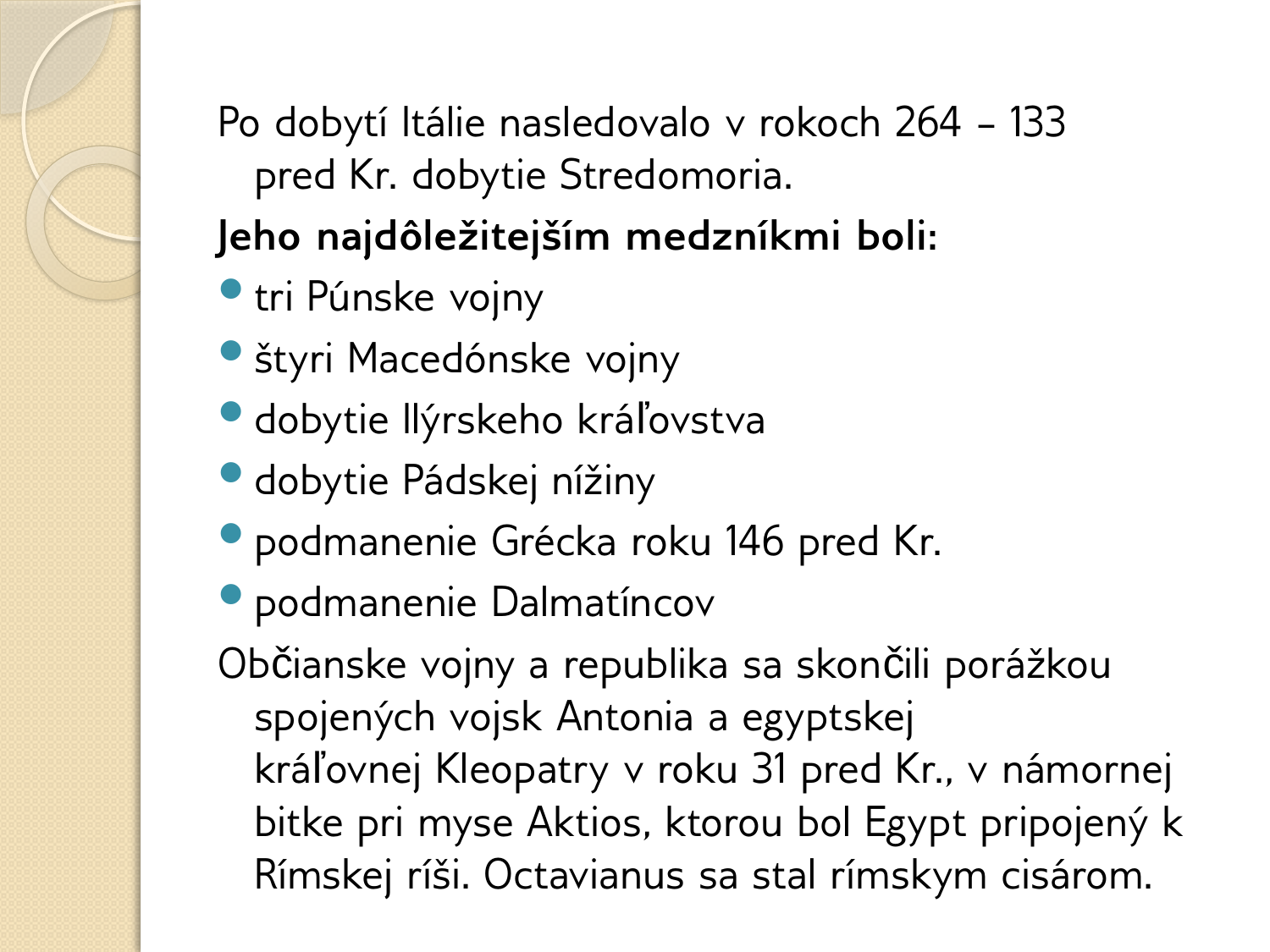

Po dobytí Itálie nasledovalo v rokoch 264 – 133 pred Kr. dobytie Stredomoria.
Jeho najdôležitejším medzníkmi boli:
tri Púnske vojny
štyri Macedónske vojny
dobytie Ilýrskeho kráľovstva
dobytie Pádskej nížiny
podmanenie Grécka roku 146 pred Kr.
podmanenie Dalmatíncov
Občianske vojny a republika sa skončili porážkou spojených vojsk Antonia a egyptskej kráľovnej Kleopatry v roku 31 pred Kr., v námornej bitke pri myse Aktios, ktorou bol Egypt pripojený k Rímskej ríši. Octavianus sa stal rímskym cisárom.